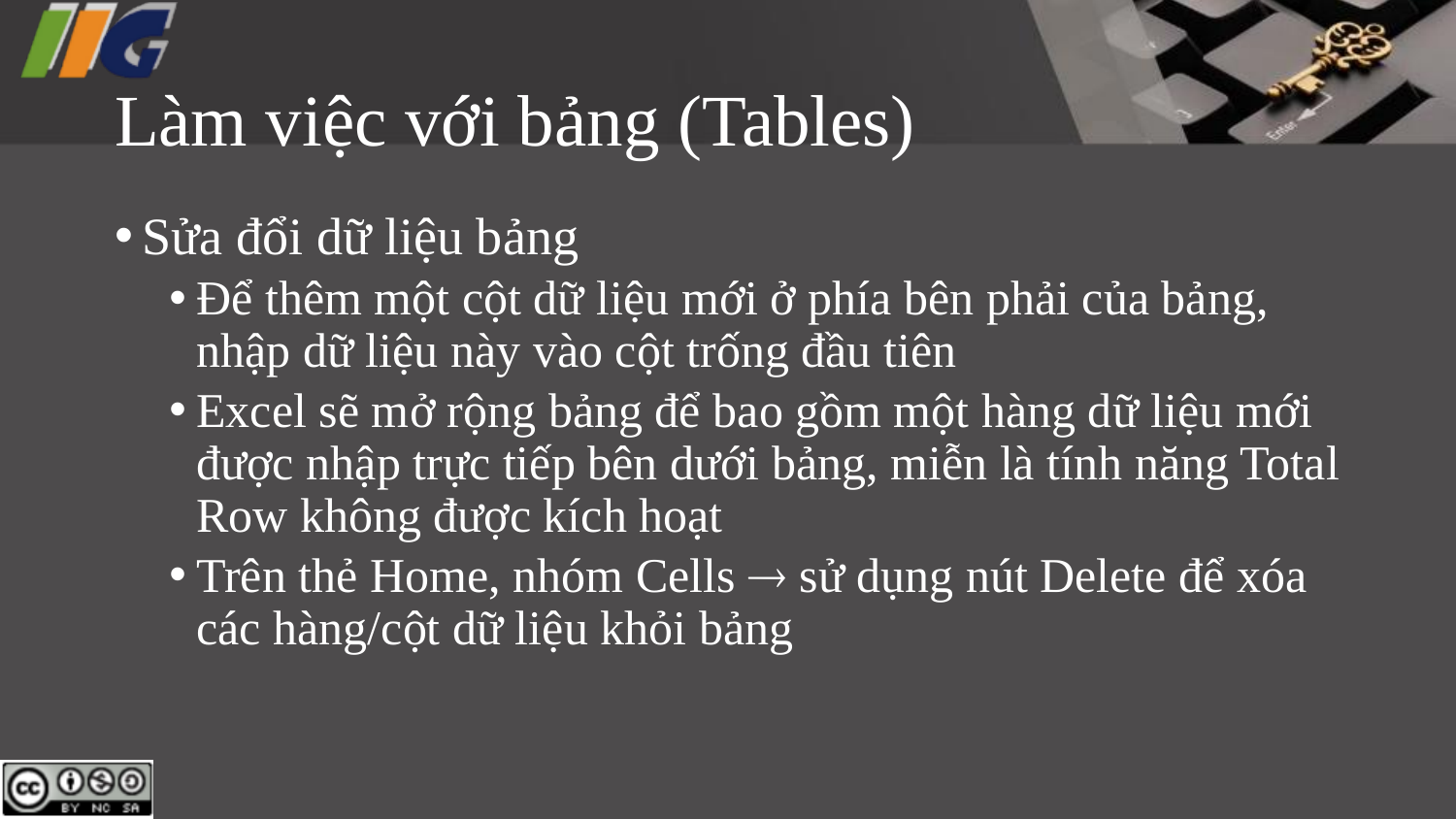

# Làm việc với bảng (Tables)
Sửa đổi dữ liệu bảng
Để thêm một cột dữ liệu mới ở phía bên phải của bảng, nhập dữ liệu này vào cột trống đầu tiên
Excel sẽ mở rộng bảng để bao gồm một hàng dữ liệu mới được nhập trực tiếp bên dưới bảng, miễn là tính năng Total Row không được kích hoạt
Trên thẻ Home, nhóm Cells → sử dụng nút Delete để xóa các hàng/cột dữ liệu khỏi bảng